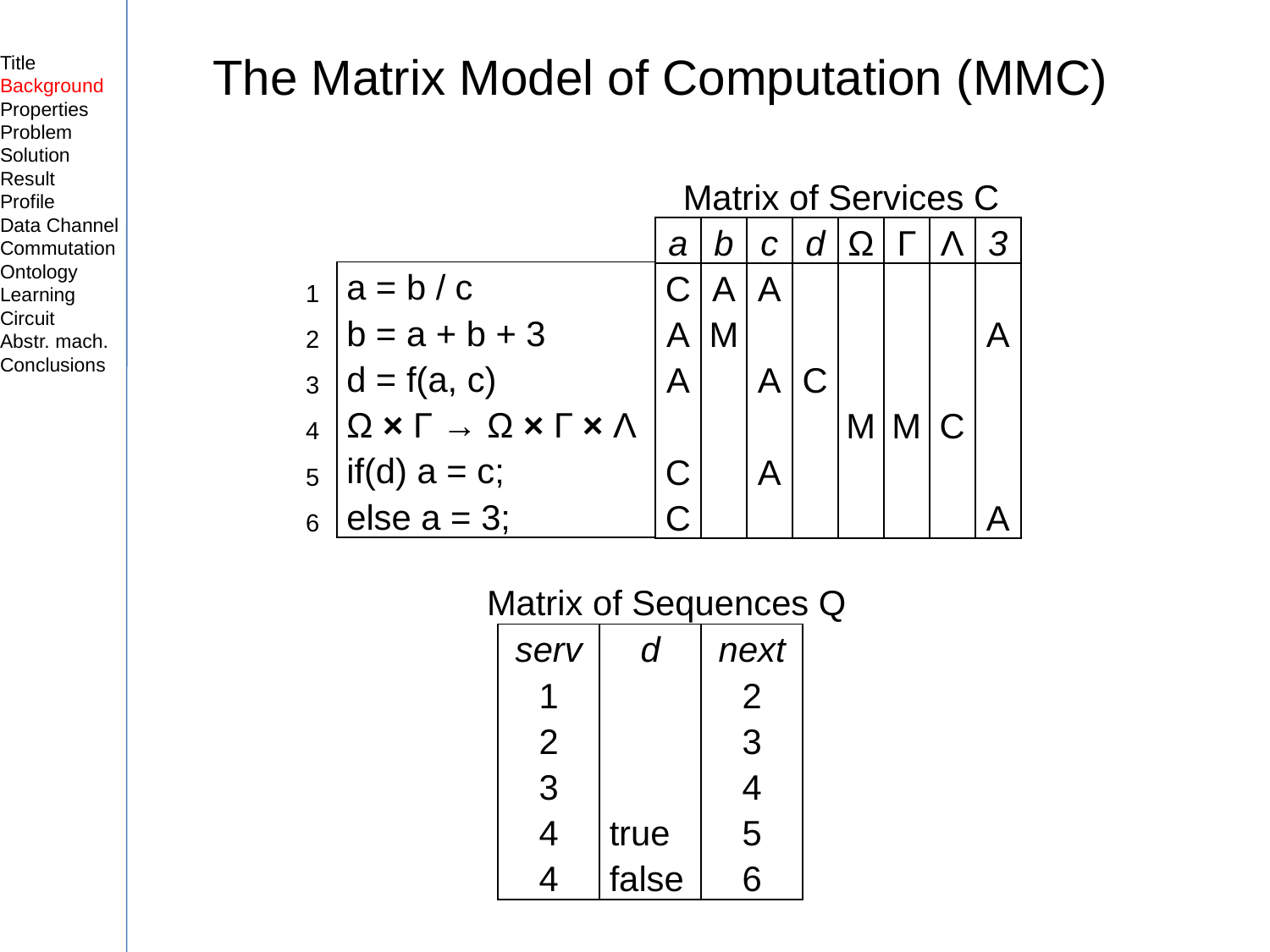

Title
Background
Properties
Problem
Solution
Result
Profile
Data Channel
Commutation
Ontology
Learning
Circuit
Abstr. mach.
Conclusions
The Matrix Model of Computation (MMC)
Matrix of Services C
| a | b | c | d | Ω | Г | Λ | 3 |
| --- | --- | --- | --- | --- | --- | --- | --- |
| C | A | A |  |  |  |  |  |
| A | M |  |  |  |  |  | A |
| A |  | A | C |  |  |  |  |
|  |  |  |  | M | M | C |  |
| C |  | A |  |  |  |  |  |
| C |  |  |  |  |  |  | A |
| 1 | a = b / c |
| --- | --- |
| 2 | b = a + b + 3 |
| 3 | d = f(a, c) |
| 4 | Ω × Г → Ω × Г × Λ |
| 5 | if(d) a = c; |
| 6 | else a = 3; |
Matrix of Sequences Q
| serv | d | next |
| --- | --- | --- |
| 1 |  | 2 |
| 2 |  | 3 |
| 3 |  | 4 |
| 4 | true | 5 |
| 4 | false | 6 |